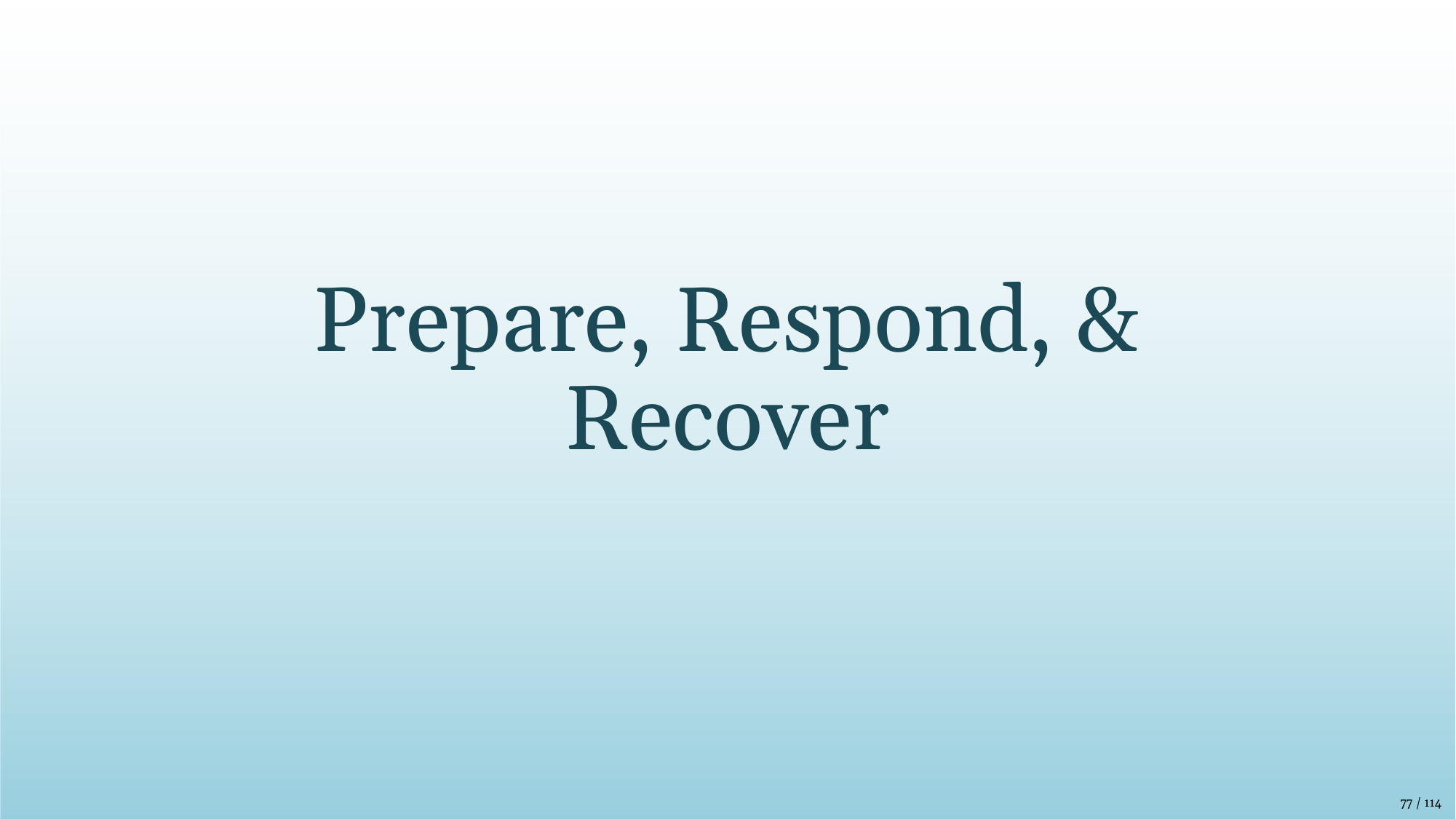

# Prepare, Respond, & Recover

77 / 114